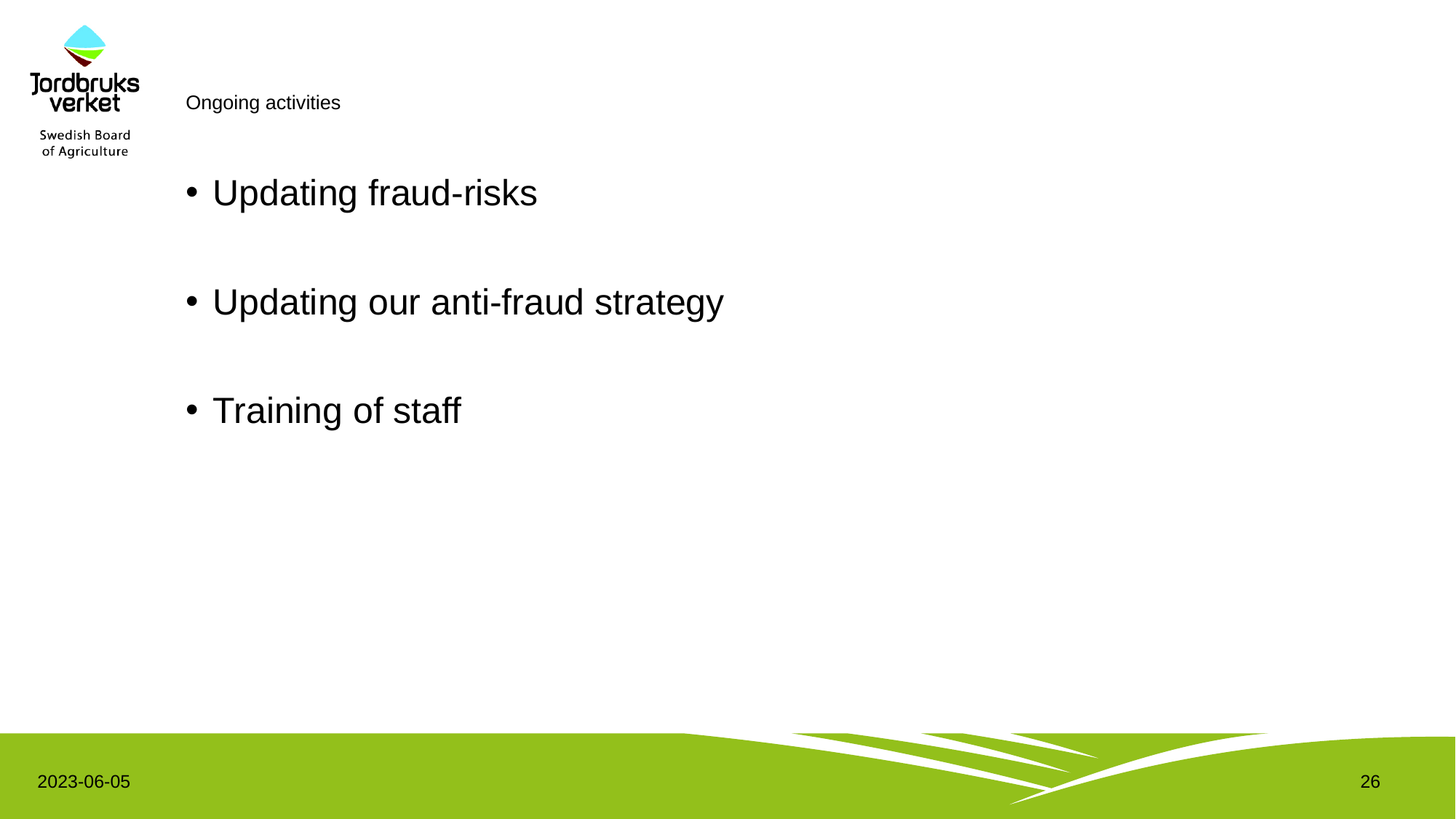

# Ongoing activities
Updating fraud-risks

Updating our anti-fraud strategy

Training of staff

2023-06-05
26